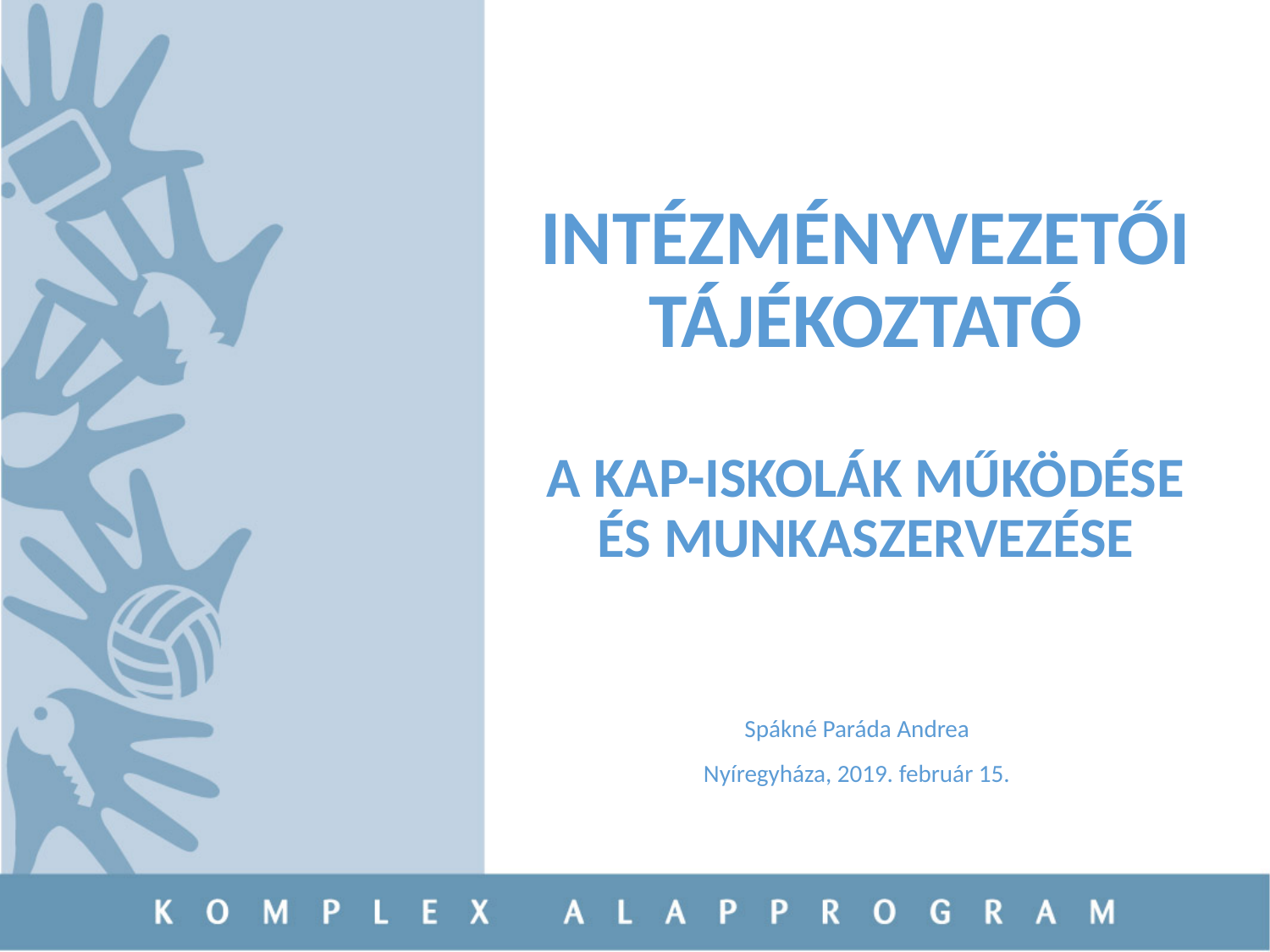

# INTÉZMÉNYVEZETŐI TÁJÉKOZTATÓ A KAP-ISKOLÁK MŰKÖDÉSE ÉS MUNKASZERVEZÉSE

Spákné Paráda Andrea
Nyíregyháza, 2019. február 15.